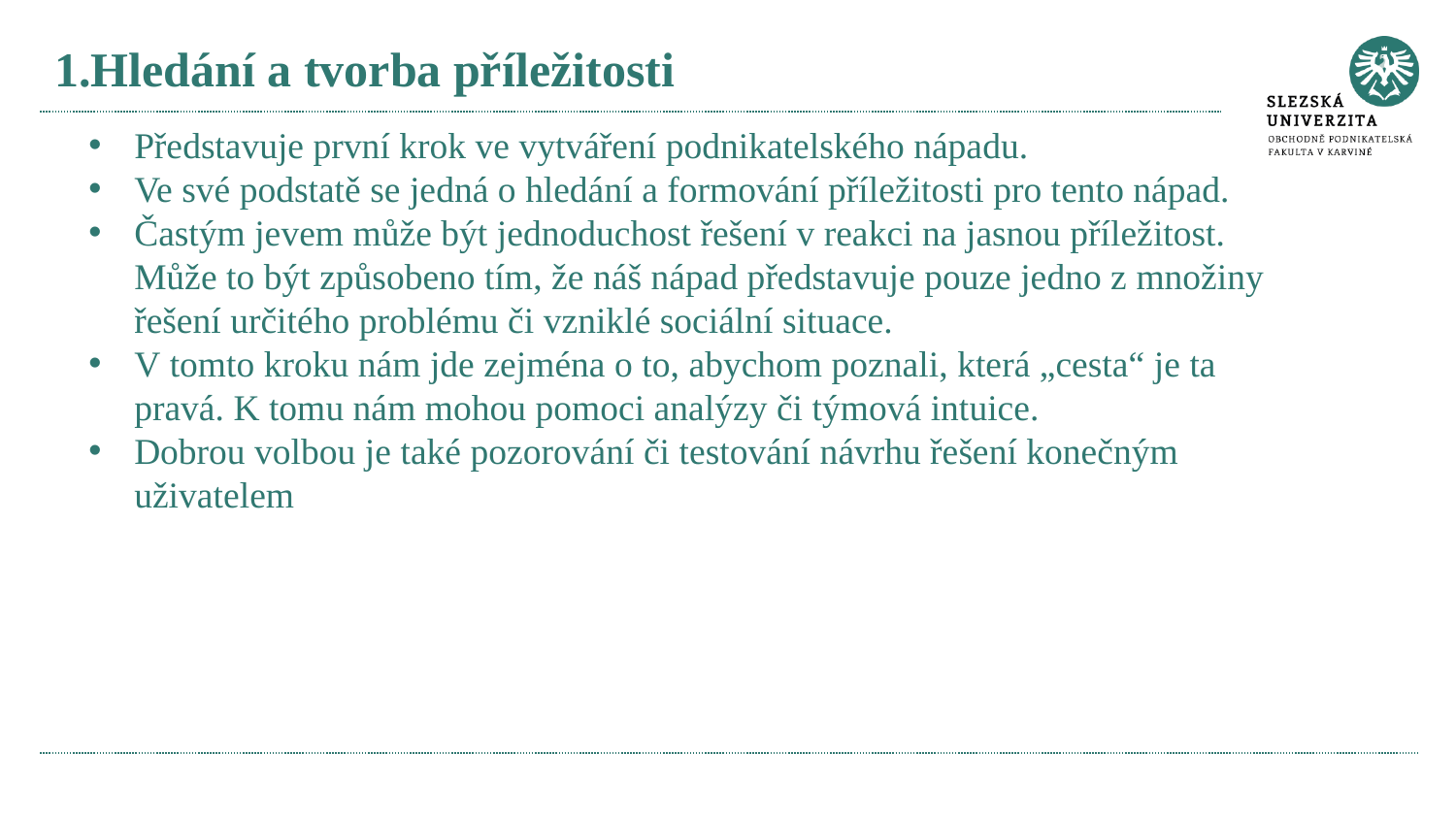

# 1.Hledání a tvorba příležitosti
Představuje první krok ve vytváření podnikatelského nápadu.
Ve své podstatě se jedná o hledání a formování příležitosti pro tento nápad.
Častým jevem může být jednoduchost řešení v reakci na jasnou příležitost. Může to být způsobeno tím, že náš nápad představuje pouze jedno z množiny řešení určitého problému či vzniklé sociální situace.
V tomto kroku nám jde zejména o to, abychom poznali, která „cesta“ je ta pravá. K tomu nám mohou pomoci analýzy či týmová intuice.
Dobrou volbou je také pozorování či testování návrhu řešení konečným uživatelem